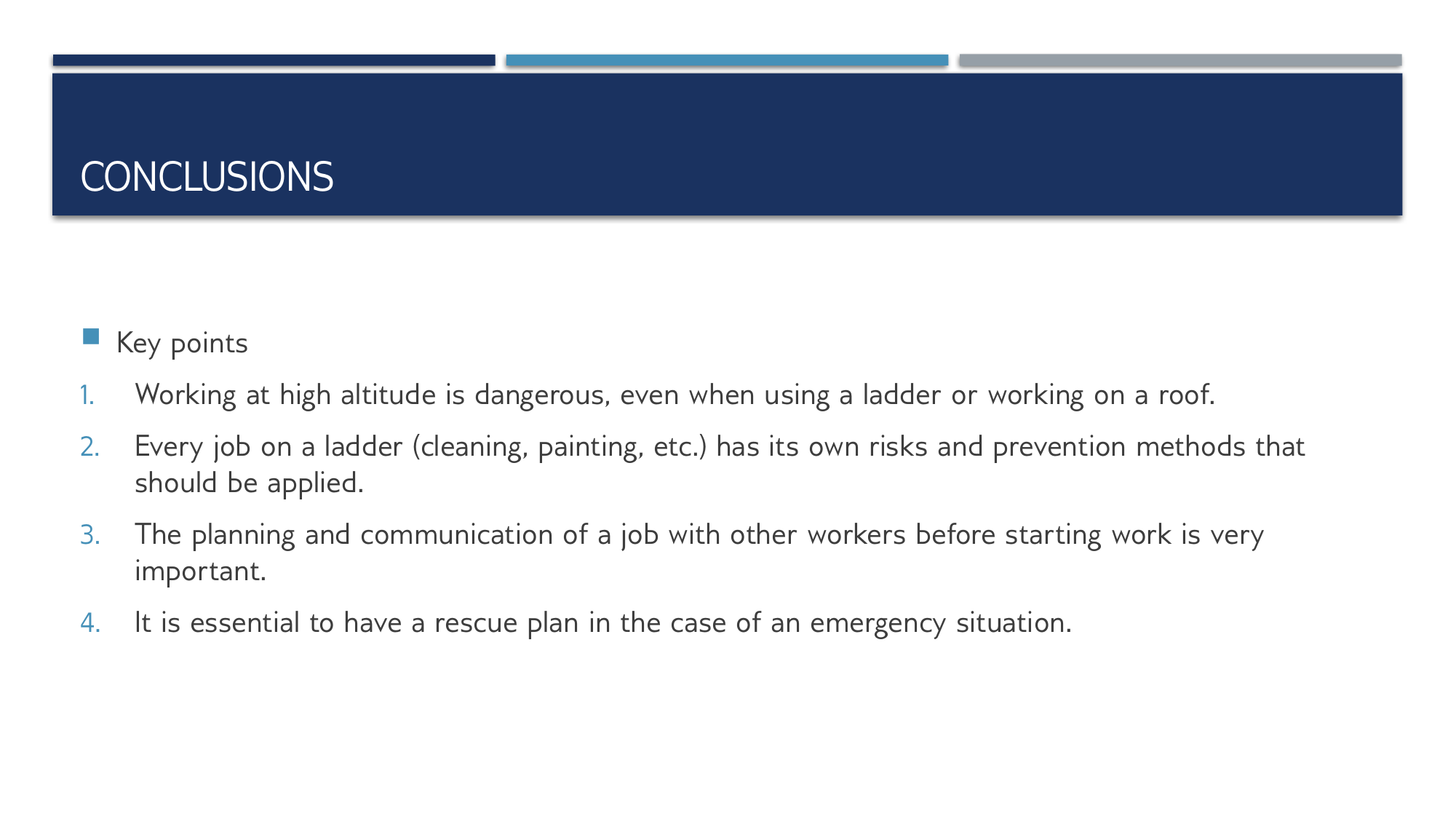

# Conclusions
Key points
Working at high altitude is dangerous, even when using a ladder or working on a roof.
Every job on a ladder (cleaning, painting, etc.) has its own risks and prevention methods that should be applied.
The planning and communication of a job with other workers before starting work is very important.
It is essential to have a rescue plan in the case of an emergency situation.